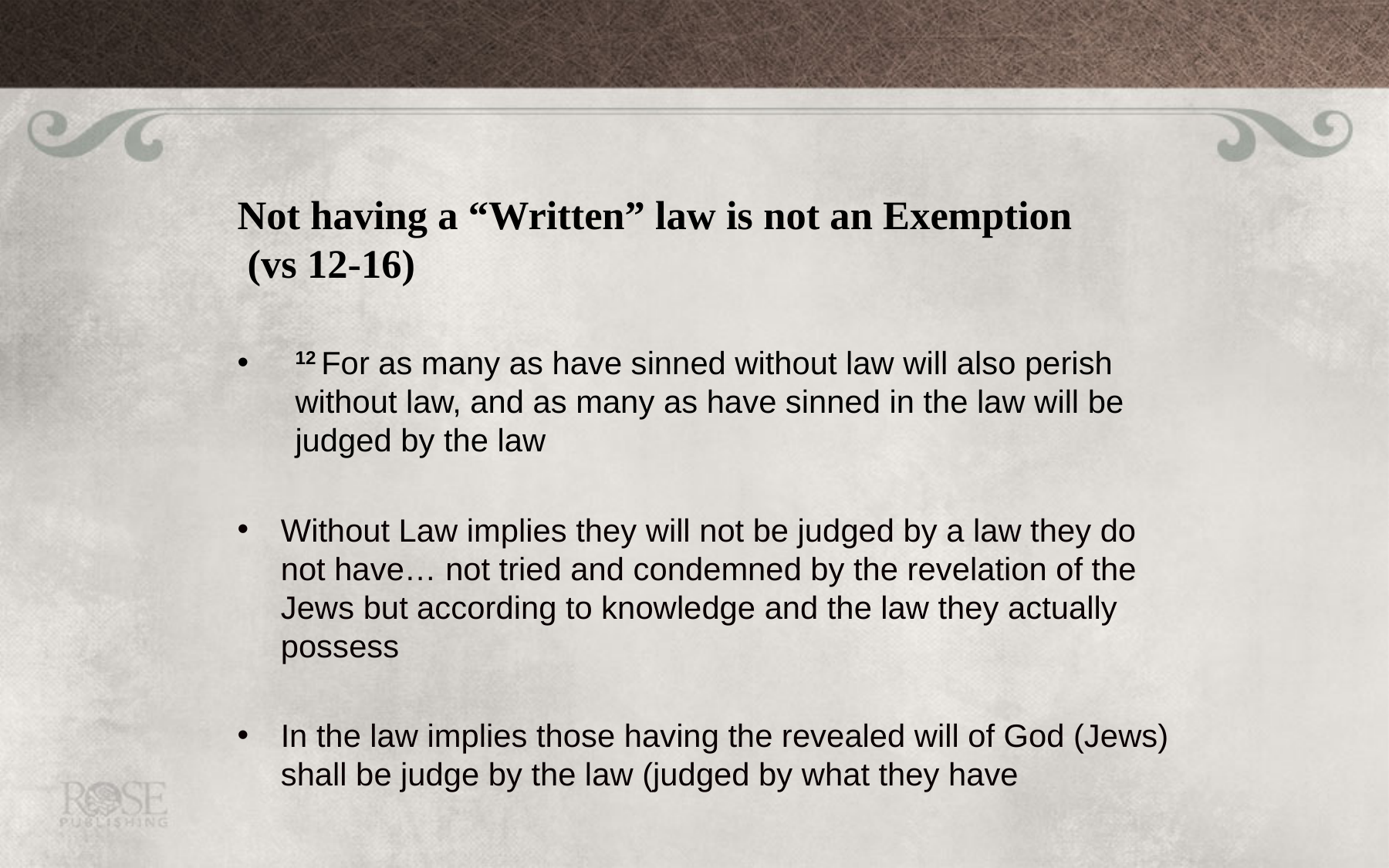

#
Not having a “Written” law is not an Exemption           (vs 12-16)

12 For as many as have sinned without law will also perish without law, and as many as have sinned in the law will be judged by the law

Without Law implies they will not be judged by a law they do not have… not tried and condemned by the revelation of the Jews but according to knowledge and the law they actually possess

In the law implies those having the revealed will of God (Jews) shall be judge by the law (judged by what they have